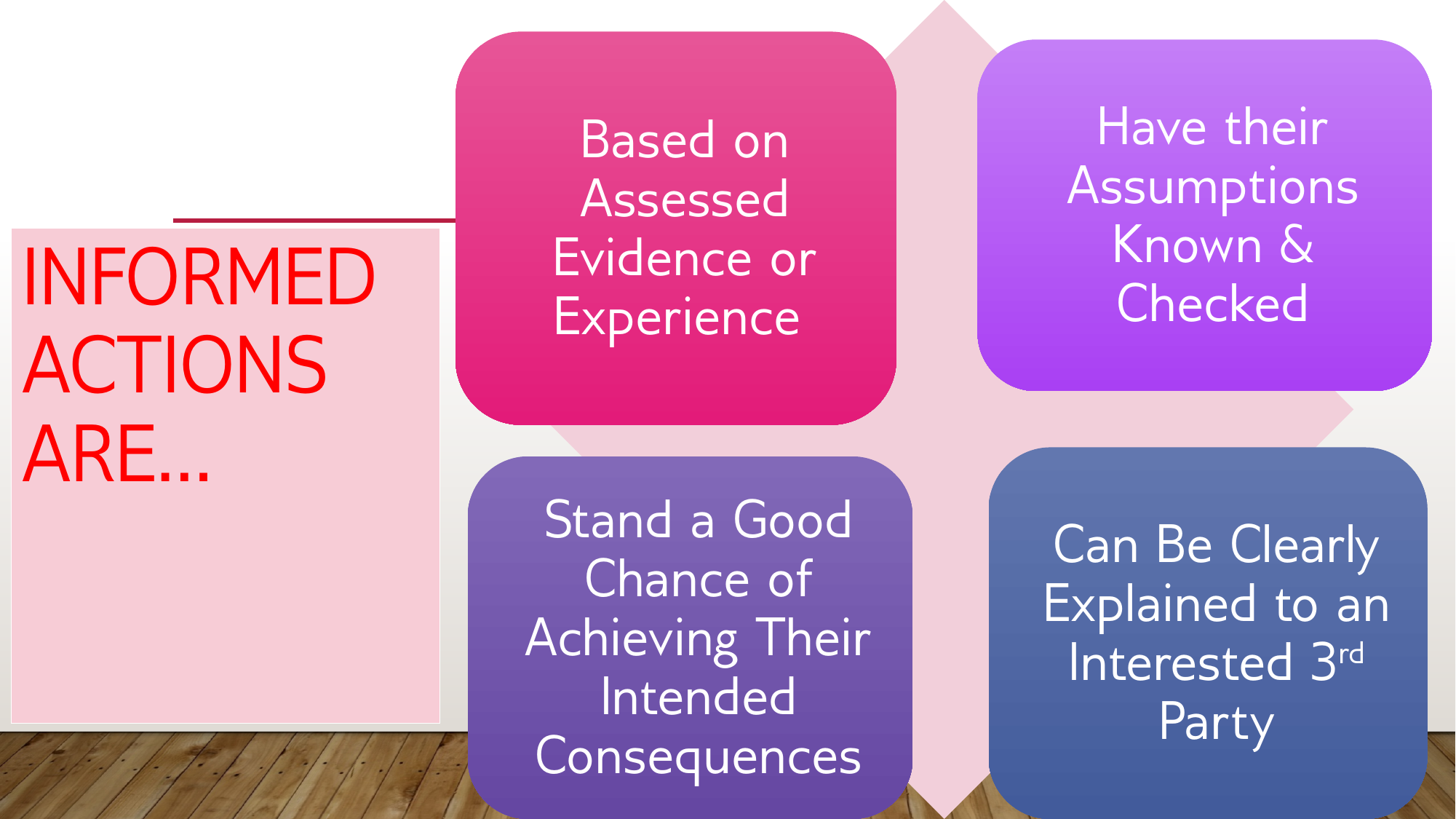

Based on Assessed Evidence or Experience
Have their Assumptions Known & Checked
Stand a Good Chance of Achieving Their Intended Consequences
Can Be Clearly Explained to an Interested 3rd Party
# INFORMED ACTIONS ARE…